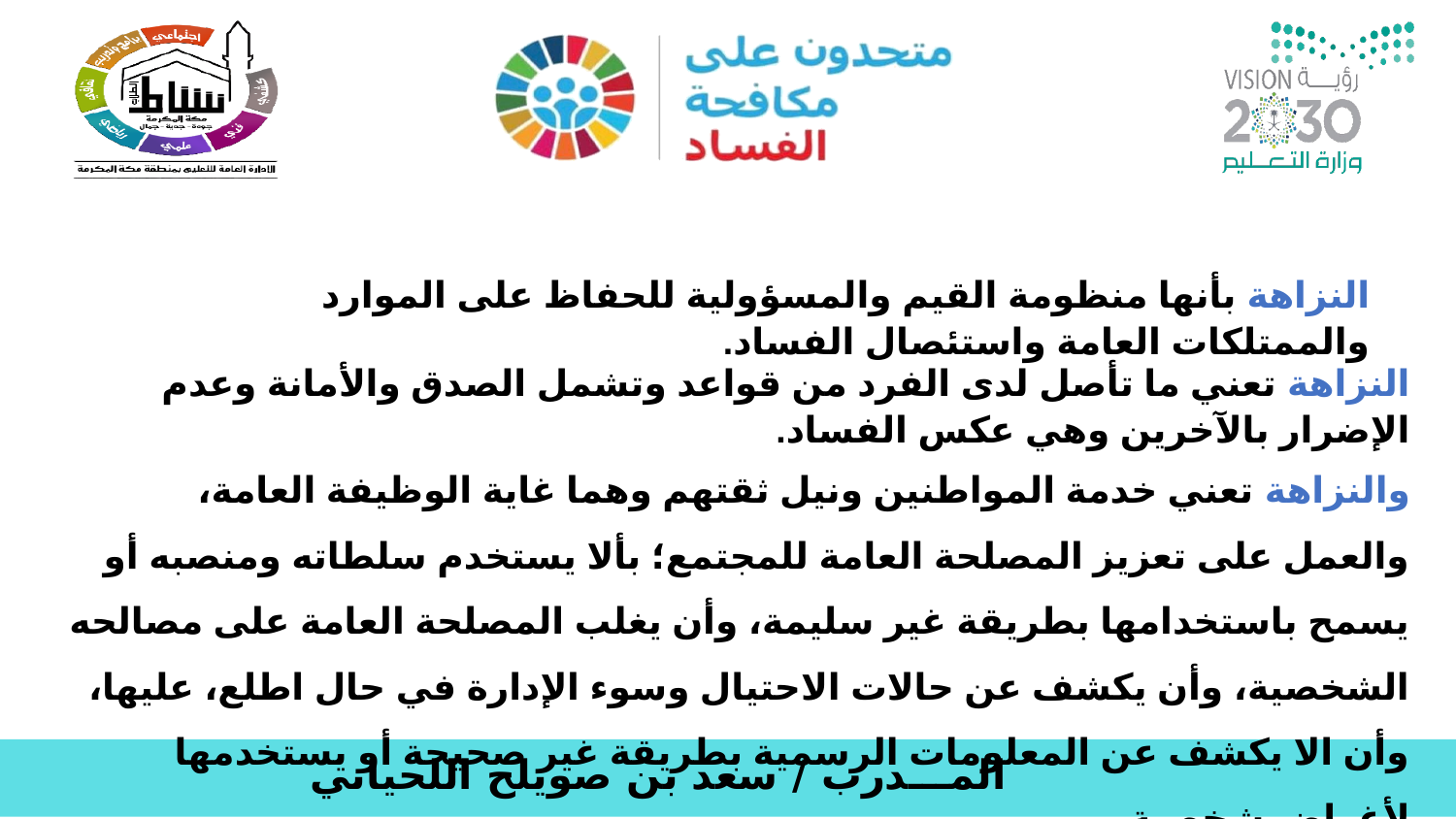

النزاهة بأنها منظومة القيم والمسؤولية للحفاظ على الموارد والممتلكات العامة واستئصال الفساد.
النزاهة تعني ما تأصل لدى الفرد من قواعد وتشمل الصدق والأمانة وعدم الإضرار بالآخرين وهي عكس الفساد.
والنزاهة تعني خدمة المواطنين ونيل ثقتهم وهما غاية الوظيفة العامة، والعمل على تعزيز المصلحة العامة للمجتمع؛ بألا يستخدم سلطاته ومنصبه أو يسمح باستخدامها بطريقة غير سليمة، وأن يغلب المصلحة العامة على مصالحه الشخصية، وأن يكشف عن حالات الاحتيال وسوء الإدارة في حال اطلع، عليها، وأن الا يكشف عن المعلومات الرسمية بطريقة غير صحيحة أو يستخدمها لأغراض شخصية.